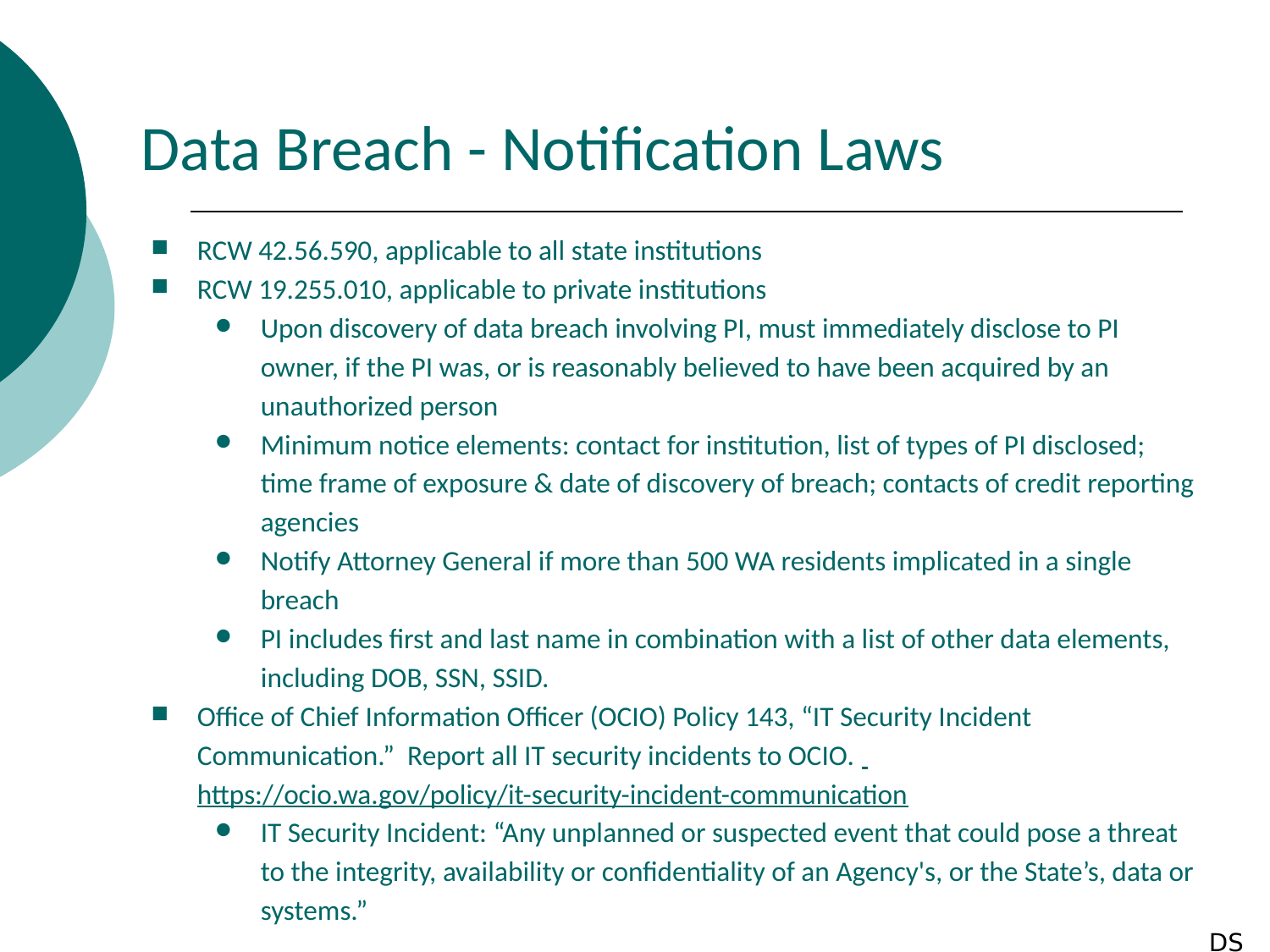

Data Breach - Notification Laws
RCW 42.56.590, applicable to all state institutions
RCW 19.255.010, applicable to private institutions
Upon discovery of data breach involving PI, must immediately disclose to PI owner, if the PI was, or is reasonably believed to have been acquired by an unauthorized person
Minimum notice elements: contact for institution, list of types of PI disclosed; time frame of exposure & date of discovery of breach; contacts of credit reporting agencies
Notify Attorney General if more than 500 WA residents implicated in a single breach
PI includes first and last name in combination with a list of other data elements, including DOB, SSN, SSID.
Office of Chief Information Officer (OCIO) Policy 143, “IT Security Incident Communication.”  Report all IT security incidents to OCIO.  https://ocio.wa.gov/policy/it-security-incident-communication
IT Security Incident: “Any unplanned or suspected event that could pose a threat to the integrity, availability or confidentiality of an Agency's, or the State’s, data or systems.”

DS